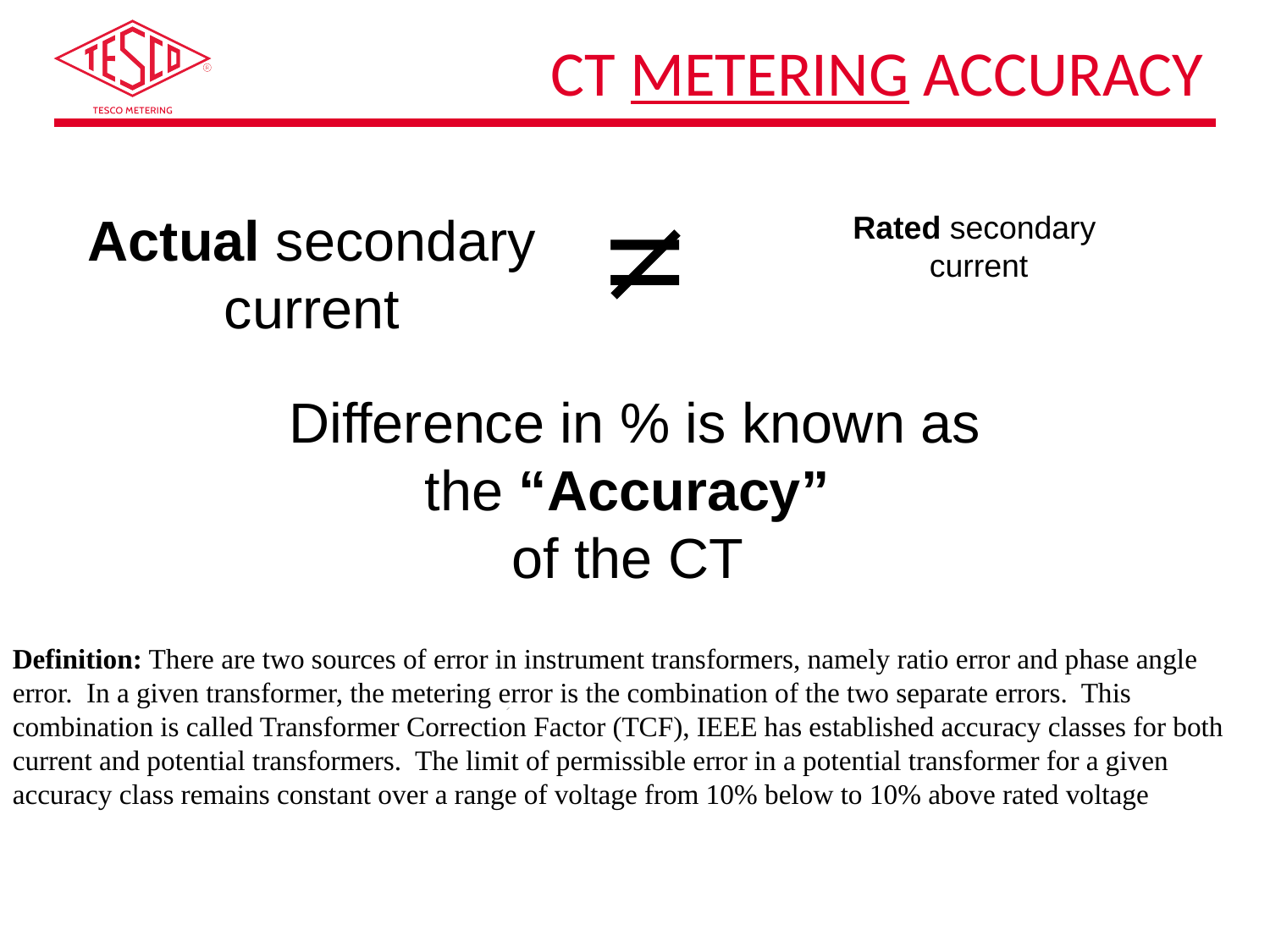

# CT Metering Accuracy
=
Actual secondary
current
Rated secondary
current

Difference in % is known as the “Accuracy”
of the CT
Definition: There are two sources of error in instrument transformers, namely ratio error and phase angle error.  In a given transformer, the metering error is the combination of the two separate errors.  This combination is called Transformer Correction Factor (TCF), IEEE has established accuracy classes for both current and potential transformers.  The limit of permissible error in a potential transformer for a given accuracy class remains constant over a range of voltage from 10% below to 10% above rated voltage